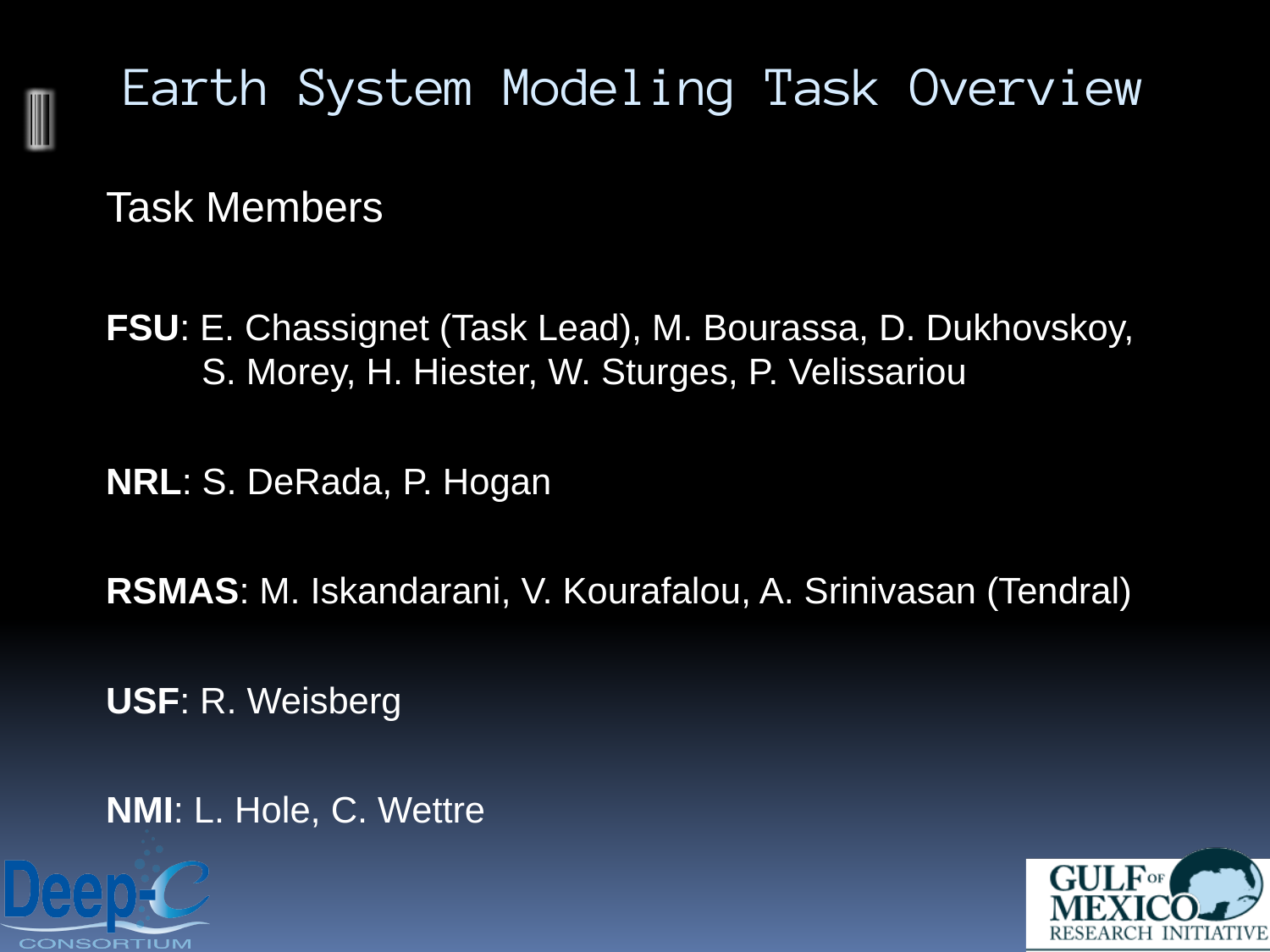

# Earth System Modeling Task Overview
Task Members

FSU: E. Chassignet (Task Lead), M. Bourassa, D. Dukhovskoy,          S. Morey, H. Hiester, W. Sturges, P. Velissariou

NRL: S. DeRada, P. Hogan

RSMAS: M. Iskandarani, V. Kourafalou, A. Srinivasan (Tendral)

USF: R. Weisberg

NMI: L. Hole, C. Wettre